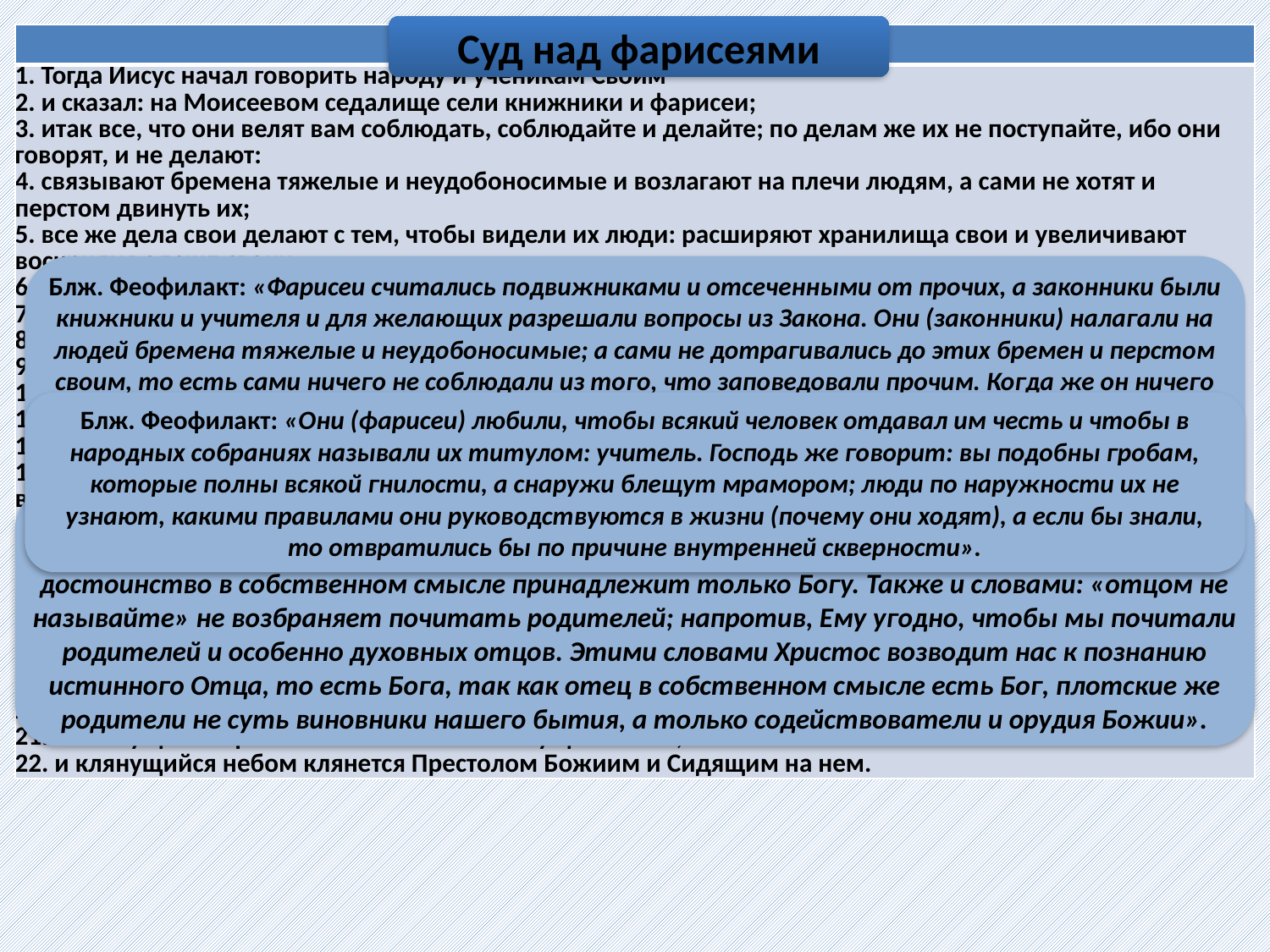

Суд над фарисеями
| Мф. 23, 1-39 |
| --- |
| 1. Тогда Иисус начал говорить народу и ученикам Своим 2. и сказал: на Моисеевом седалище сели книжники и фарисеи; 3. итак все, что они велят вам соблюдать, соблюдайте и делайте; по делам же их не поступайте, ибо они говорят, и не делают: 4. связывают бремена тяжелые и неудобоносимые и возлагают на плечи людям, а сами не хотят и перстом двинуть их; 5. все же дела свои делают с тем, чтобы видели их люди: расширяют хранилища свои и увеличивают воскрилия одежд своих; 6. также любят предвозлежания на пиршествах и председания в синагогах 7. и приветствия в народных собраниях, и чтобы люди звали их: учитель! учитель! 8. А вы не называйтесь учителями, ибо один у вас Учитель — Христос, все же вы — братья; 9. и отцом себе не называйте никого на земле, ибо один у вас Отец, Который на небесах; 10. и не называйтесь наставниками, ибо один у вас Наставник — Христос. 11. Больший из вас да будет вам слуга: 12. ибо, кто возвышает себя, тот унижен будет, а кто унижает себя, тот возвысится. 13. Горе вам, книжники и фарисеи, лицемеры, что затворяете Царство Небесное человекам, ибо сами не входите и хотящих войти не допускаете. 14. Горе вам, книжники и фарисеи, лицемеры, что поедаете домы вдов и лицемерно долго молитесь: за то примете тем большее осуждение. 15. Горе вам, книжники и фарисеи, лицемеры, что обходите море и сушу, дабы обратить хотя одного; и когда это случится, делаете его сыном геенны, вдвое худшим вас. 16. Горе вам, вожди слепые, которые говорите: если кто поклянется храмом, то ничего, а если кто поклянется золотом храма, то повинен. 19. Безумные и слепые! что больше: дар, или жертвенник, освящающий дар? 20. Итак клянущийся жертвенником клянется им и всем, что на нем; 21. и клянущийся храмом клянется им и Живущим в нем; 22. и клянущийся небом клянется Престолом Божиим и Сидящим на нем. |
Блж. Феофилакт: «Фарисеи считались подвижниками и отсеченными от прочих, а законники были книжники и учителя и для желающих разрешали вопросы из Закона. Они (законники) налагали на людей бремена тяжелые и неудобоносимые; а сами не дотрагивались до этих бремен и перстом своим, то есть сами ничего не соблюдали из того, что заповедовали прочим. Когда же он ничего не делает из того, чему учит, тогда бремена кажутся ученикам истинно тяжелыми, так как даже и учитель не может выполнить их. - Господь обнаруживает также, что иудеи - потомки Каина и наследники его злобы, когда говорит, что вся кровь, пролитая от Авеля до Захарии, взыщется от рода сего. Вы, - говорит, - убивали пророков, братьев ваших, как и он - Авеля».
Блж. Феофилакт: «Они (фарисеи) любили, чтобы всякий человек отдавал им честь и чтобы в народных собраниях называли их титулом: учитель. Господь же говорит: вы подобны гробам, которые полны всякой гнилости, а снаружи блещут мрамором; люди по наружности их не узнают, какими правилами они руководствуются в жизни (почему они ходят), а если бы знали, то отвратились бы по причине внутренней скверности».
Блж. Феофилакт: «Христос не запрещает называться учителями, но возбраняет страстно желать этого наименования и всячески стараться о приобретении его. Учительское достоинство в собственном смысле принадлежит только Богу. Также и словами: «отцом не называйте» не возбраняет почитать родителей; напротив, Ему угодно, чтобы мы почитали родителей и особенно духовных отцов. Этими словами Христос возводит нас к познанию истинного Отца, то есть Бога, так как отец в собственном смысле есть Бог, плотские же родители не суть виновники нашего бытия, а только содействователи и орудия Божии».